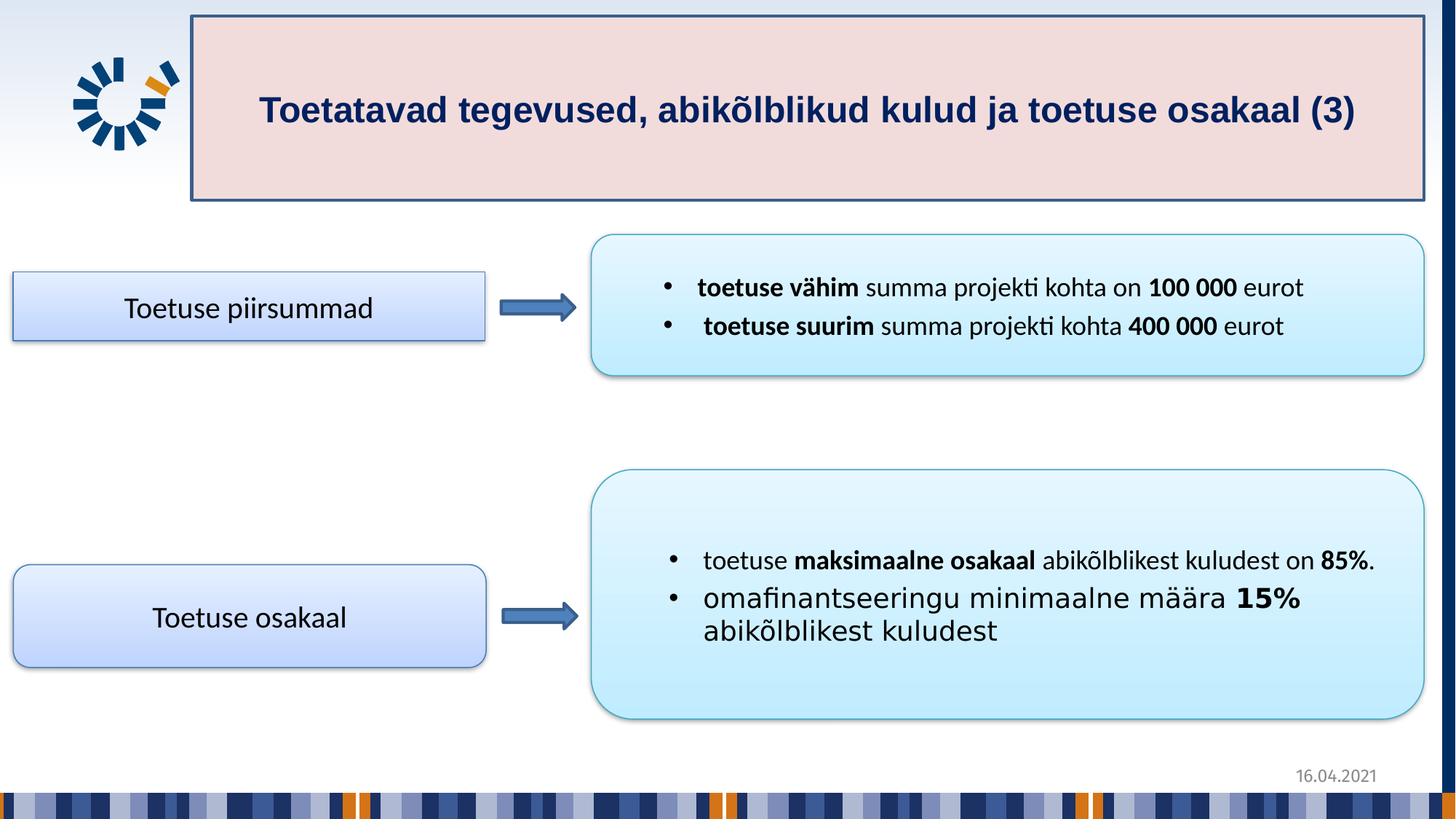

# Toetatavad tegevused, abikõlblikud kulud ja toetuse osakaal (3)
toetuse vähim summa projekti kohta on 100 000 eurot
 toetuse suurim summa projekti kohta 400 000 eurot
Toetuse piirsummad

toetuse maksimaalne osakaal abikõlblikest kuludest on 85%.
omafinantseeringu minimaalne määra 15% abikõlblikest kuludest
Toetuse osakaal

16.04.2021